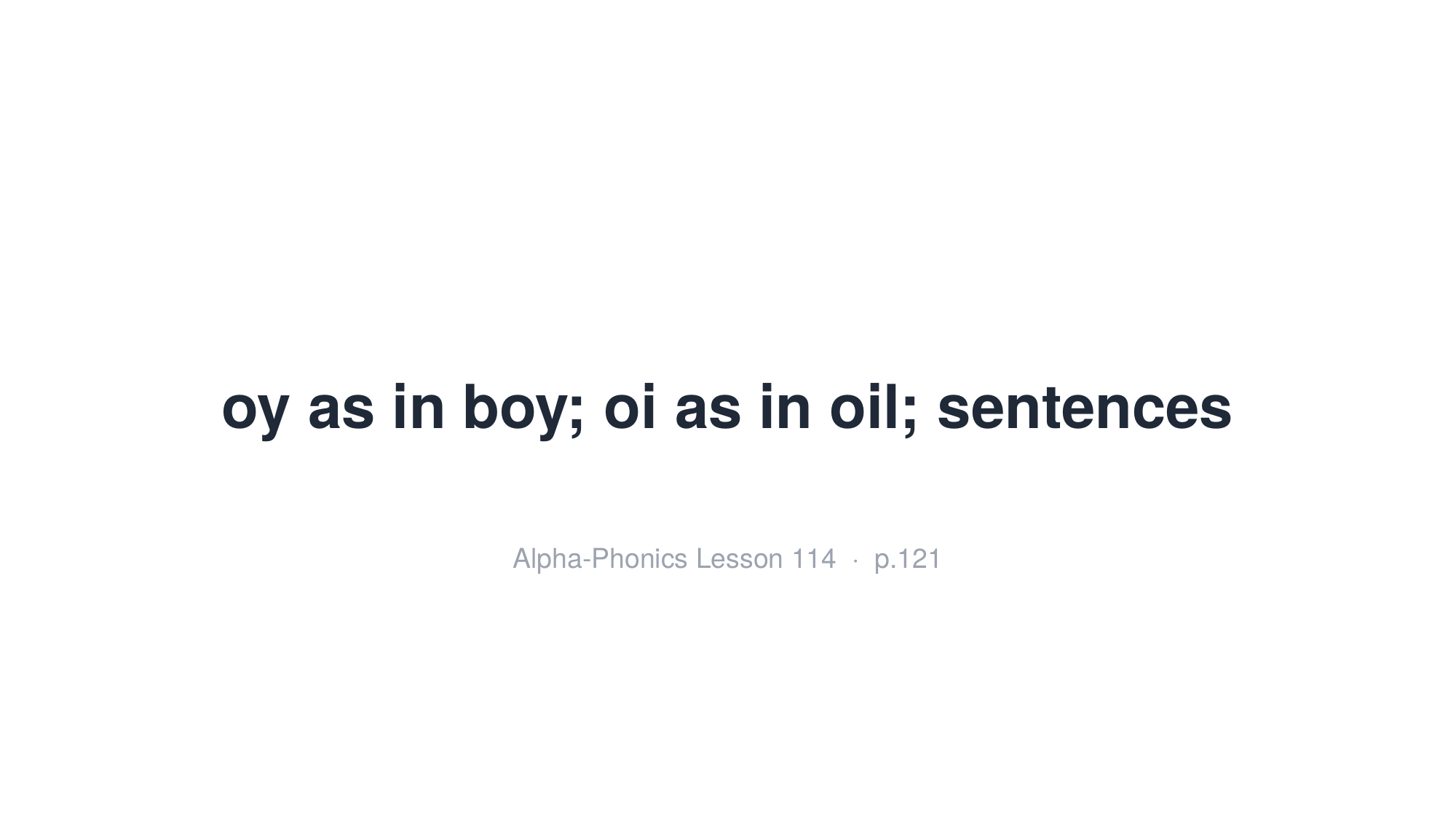

oy as in boy; oi as in oil; sentences
Alpha-Phonics Lesson 114  ·  p.121